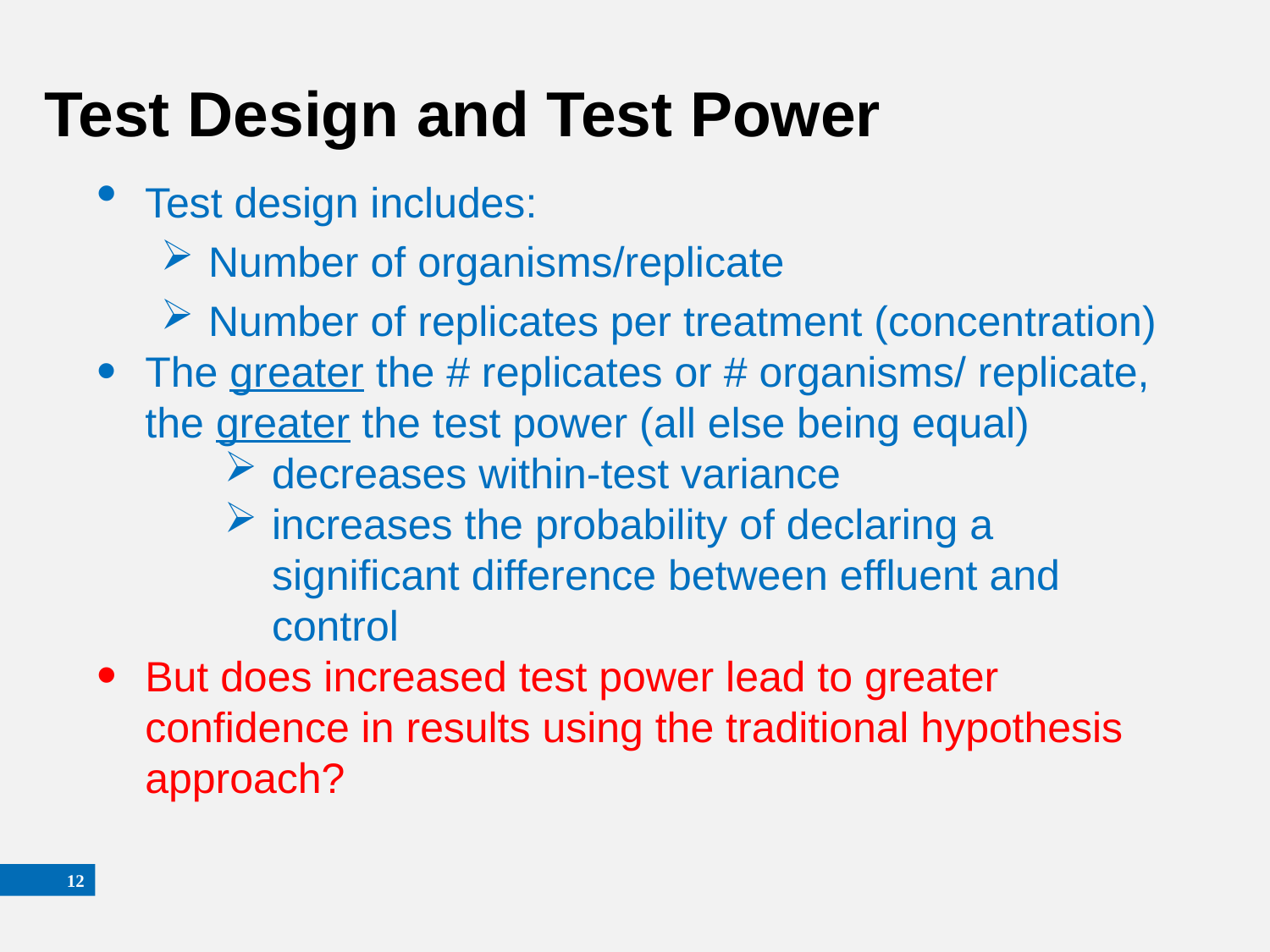

Test Design and Test Power
Test design includes:
Number of organisms/replicate
Number of replicates per treatment (concentration)
The greater the # replicates or # organisms/ replicate, the greater the test power (all else being equal)
decreases within-test variance
increases the probability of declaring a significant difference between effluent and control
But does increased test power lead to greater confidence in results using the traditional hypothesis approach?
12